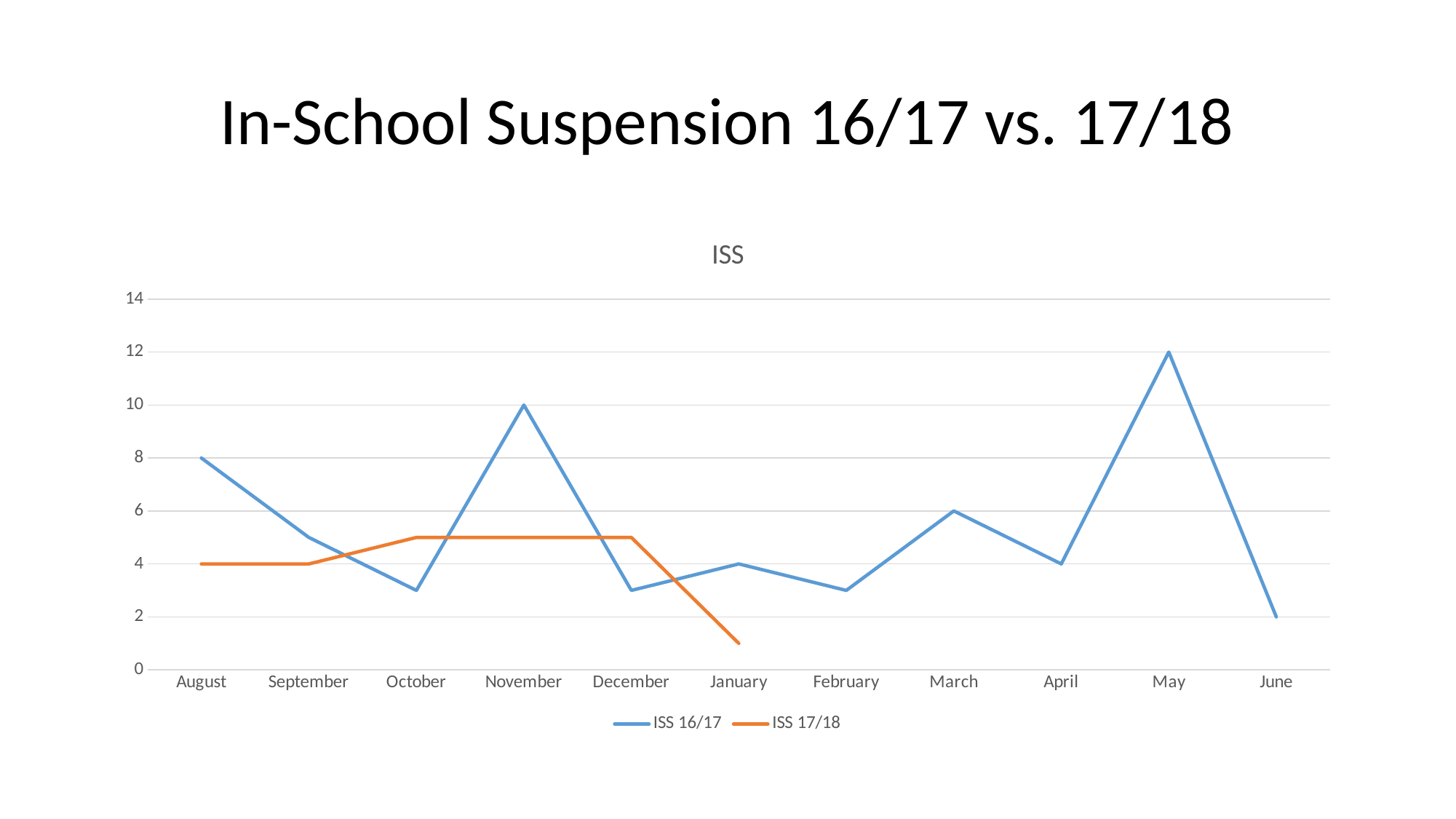

# In-School Suspension 16/17 vs. 17/18

### Chart: ISS

| Category | ISS 16/17 | ISS 17/18 |
|---|---|---|
| August | 8.0 | 4.0 |
| September | 5.0 | 4.0 |
| October | 3.0 | 5.0 |
| November | 10.0 | 5.0 |
| December | 3.0 | 5.0 |
| January | 4.0 | 1.0 |
| February | 3.0 | None |
| March | 6.0 | None |
| April | 4.0 | None |
| May | 12.0 | None |
| June | 2.0 | None |